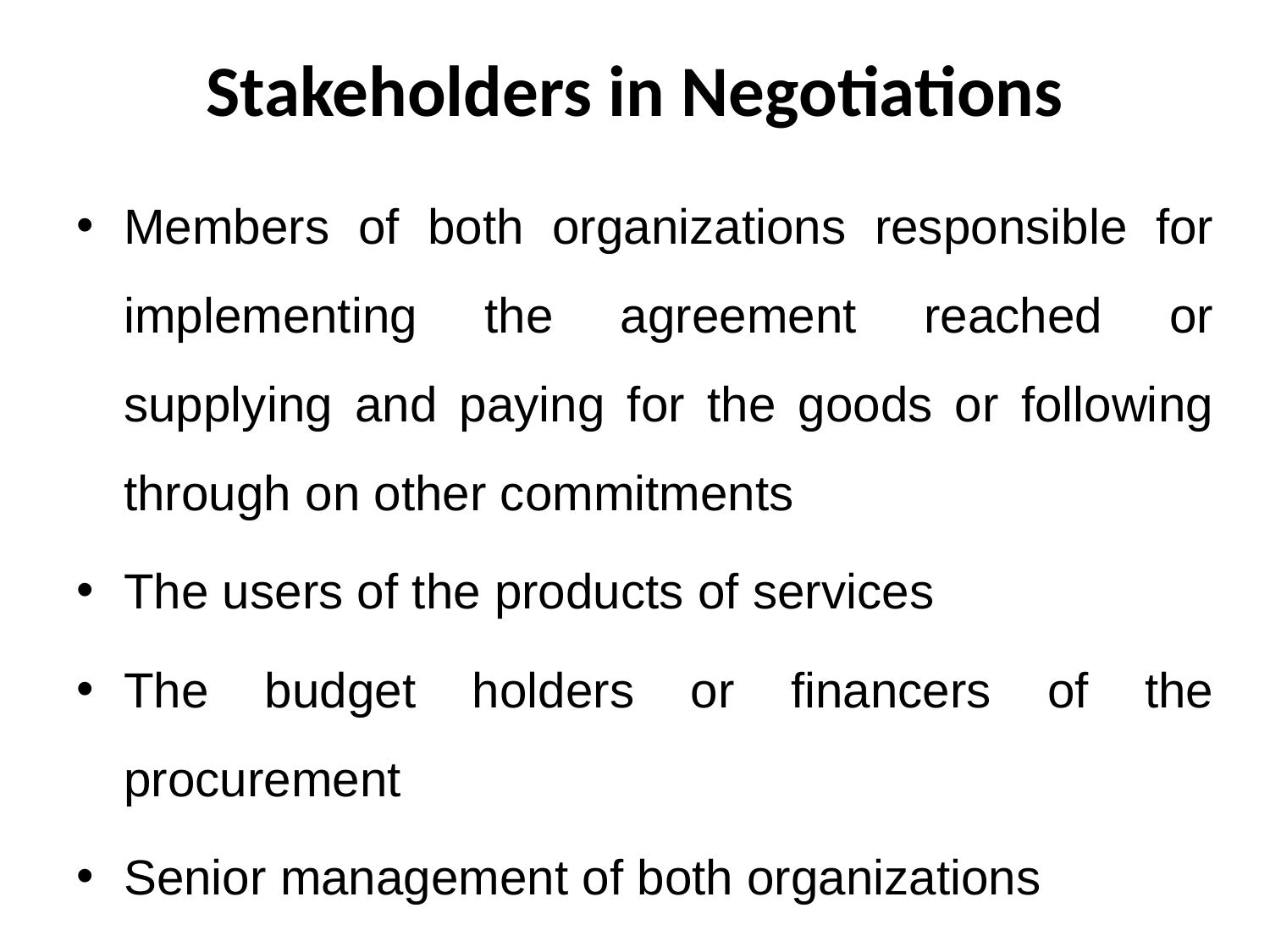

# Stakeholders in Negotiations
Members of both organizations responsible for implementing the agreement reached or supplying and paying for the goods or following through on other commitments
The users of the products of services
The budget holders or financers of the procurement
Senior management of both organizations